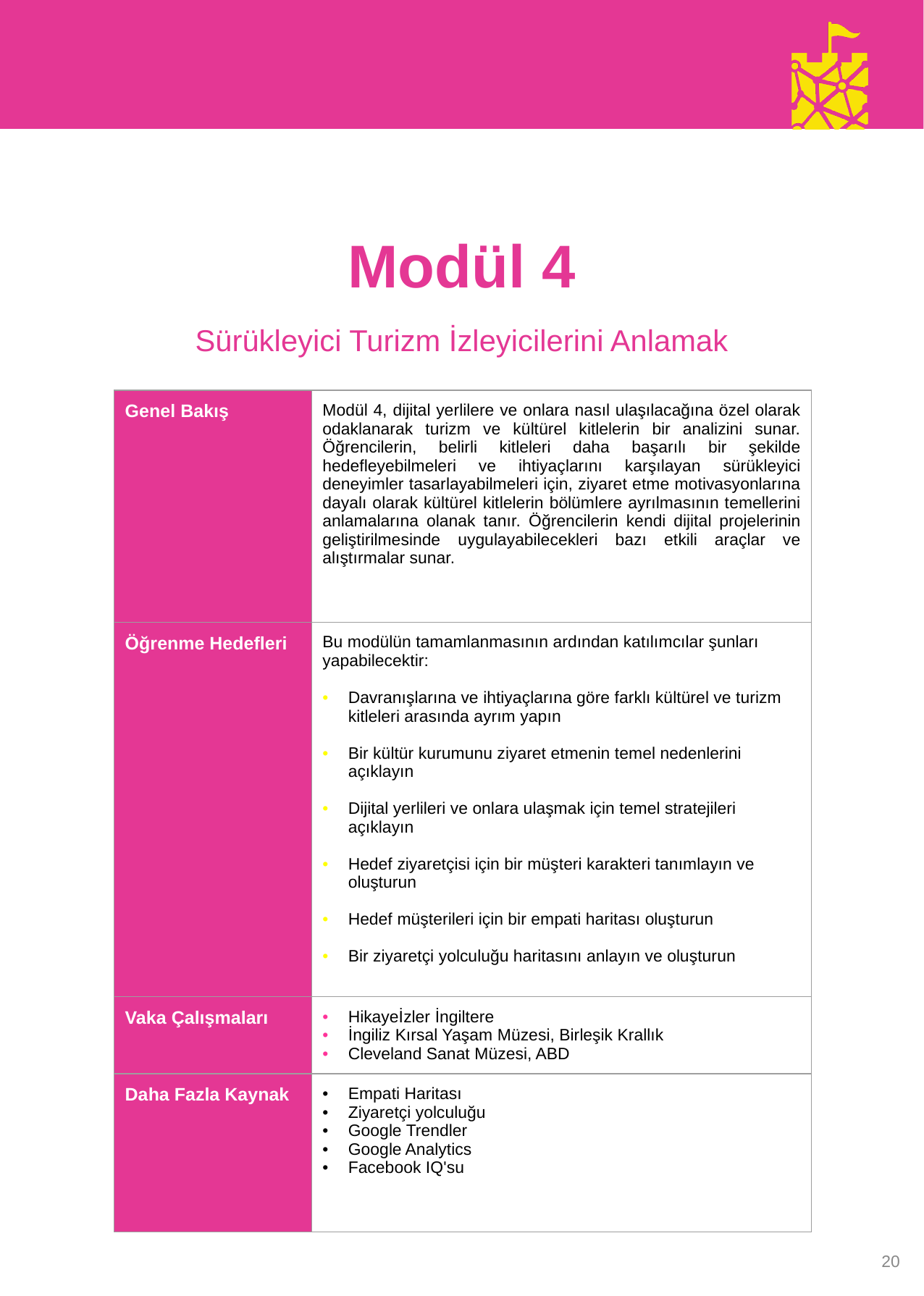

Modül 4
Sürükleyici Turizm İzleyicilerini Anlamak
| Genel Bakış | Modül 4, dijital yerlilere ve onlara nasıl ulaşılacağına özel olarak odaklanarak turizm ve kültürel kitlelerin bir analizini sunar. Öğrencilerin, belirli kitleleri daha başarılı bir şekilde hedefleyebilmeleri ve ihtiyaçlarını karşılayan sürükleyici deneyimler tasarlayabilmeleri için, ziyaret etme motivasyonlarına dayalı olarak kültürel kitlelerin bölümlere ayrılmasının temellerini anlamalarına olanak tanır. Öğrencilerin kendi dijital projelerinin geliştirilmesinde uygulayabilecekleri bazı etkili araçlar ve alıştırmalar sunar. |
| --- | --- |
| Öğrenme Hedefleri | Bu modülün tamamlanmasının ardından katılımcılar şunları yapabilecektir: Davranışlarına ve ihtiyaçlarına göre farklı kültürel ve turizm kitleleri arasında ayrım yapın Bir kültür kurumunu ziyaret etmenin temel nedenlerini açıklayın Dijital yerlileri ve onlara ulaşmak için temel stratejileri açıklayın Hedef ziyaretçisi için bir müşteri karakteri tanımlayın ve oluşturun Hedef müşterileri için bir empati haritası oluşturun Bir ziyaretçi yolculuğu haritasını anlayın ve oluşturun |
| Vaka Çalışmaları | Hikayeİzler İngiltere İngiliz Kırsal Yaşam Müzesi, Birleşik Krallık Cleveland Sanat Müzesi, ABD |
| Daha Fazla Kaynak | Empati Haritası Ziyaretçi yolculuğu Google Trendler Google Analytics Facebook IQ'su |
20